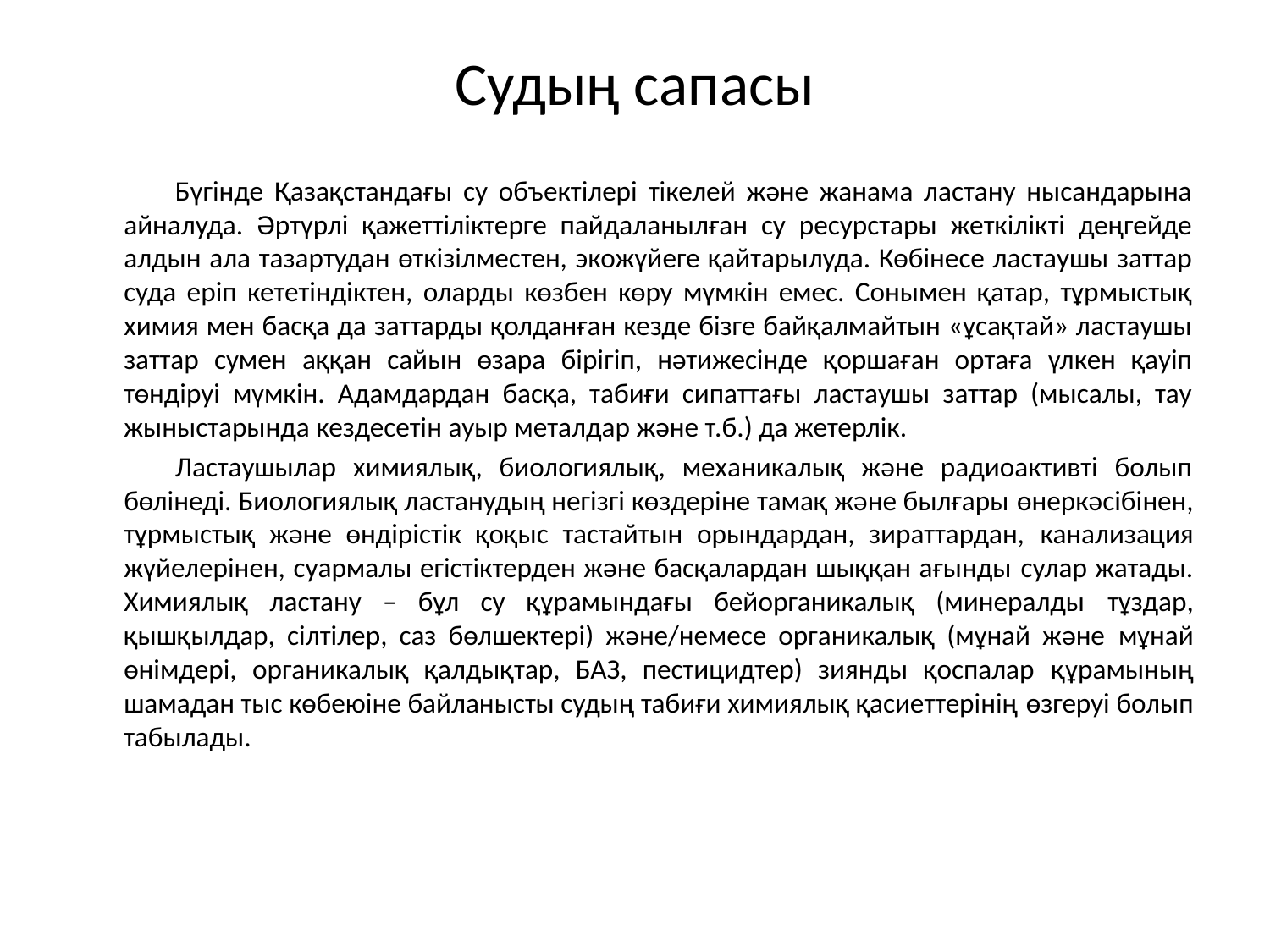

# Судың сапасы
Бүгінде Қазақстандағы су объектілері тікелей және жанама ластану нысандарына айналуда. Әртүрлі қажеттіліктерге пайдаланылған су ресурстары жеткілікті деңгейде алдын ала тазартудан өткізілместен, экожүйеге қайтарылуда. Көбінесе ластаушы заттар суда еріп кететіндіктен, оларды көзбен көру мүмкін емес. Сонымен қатар, тұрмыстық химия мен басқа да заттарды қолданған кезде бізге байқалмайтын «ұсақтай» ластаушы заттар сумен аққан сайын өзара бірігіп, нәтижесінде қоршаған ортаға үлкен қауіп төндіруі мүмкін. Адамдардан басқа, табиғи сипаттағы ластаушы заттар (мысалы, тау жыныстарында кездесетін ауыр металдар және т.б.) да жетерлік.
Ластаушылар химиялық, биологиялық, механикалық және радиоактивті болып бөлінеді. Биологиялық ластанудың негізгі көздеріне тамақ және былғары өнеркәсібінен, тұрмыстық және өндірістік қоқыс тастайтын орындардан, зираттардан, канализация жүйелерінен, суармалы егістіктерден және басқалардан шыққан ағынды сулар жатады. Химиялық ластану – бұл су құрамындағы бейорганикалық (минералды тұздар, қышқылдар, сілтілер, саз бөлшектері) және/немесе органикалық (мұнай және мұнай өнімдері, органикалық қалдықтар, БАЗ, пестицидтер) зиянды қоспалар құрамының шамадан тыс көбеюіне байланысты судың табиғи химиялық қасиеттерінің өзгеруі болып табылады.